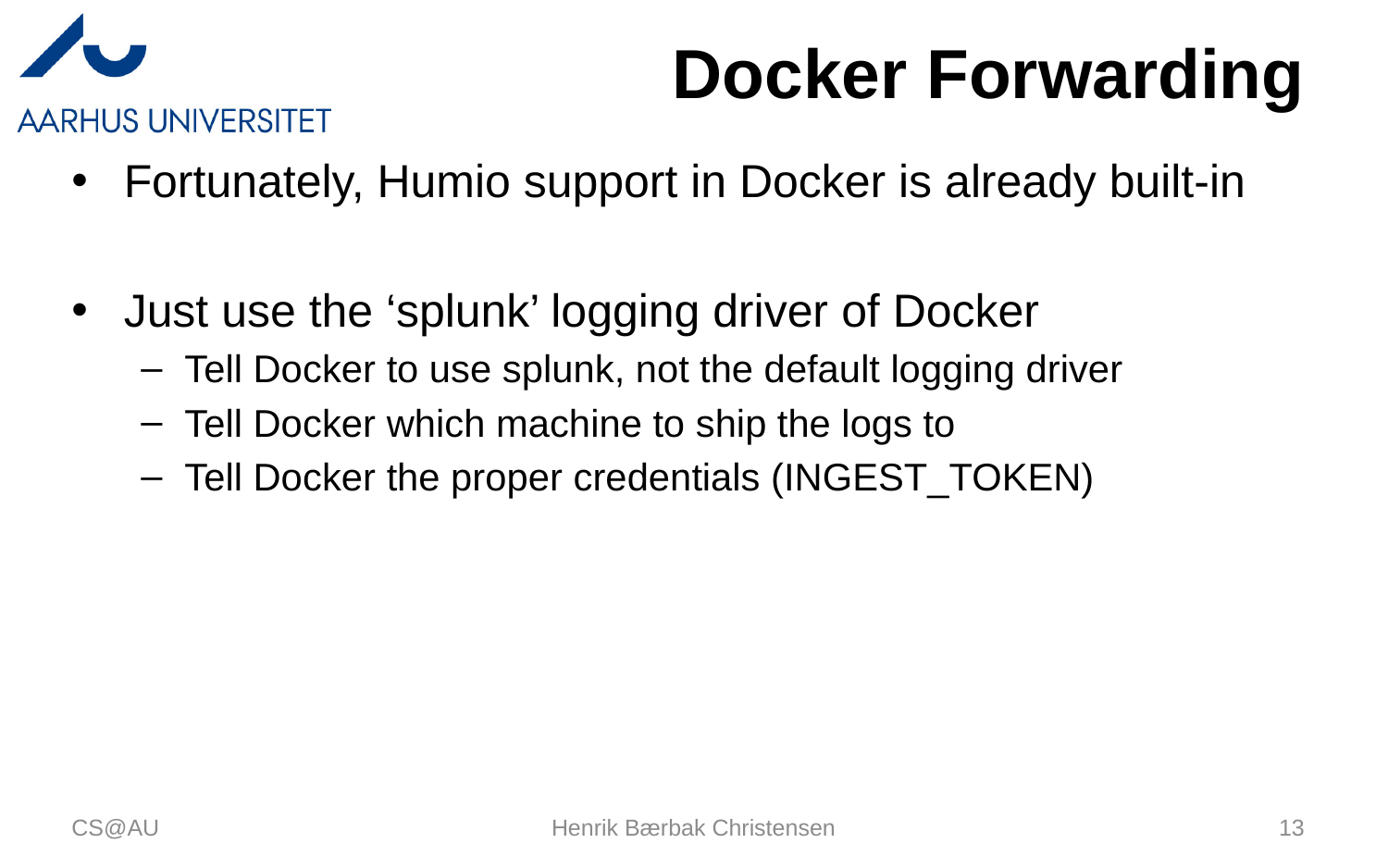

# Docker Forwarding
Fortunately, Humio support in Docker is already built-in

Just use the ‘splunk’ logging driver of Docker
Tell Docker to use splunk, not the default logging driver
Tell Docker which machine to ship the logs to
Tell Docker the proper credentials (INGEST_TOKEN)
CS@AU
Henrik Bærbak Christensen
13